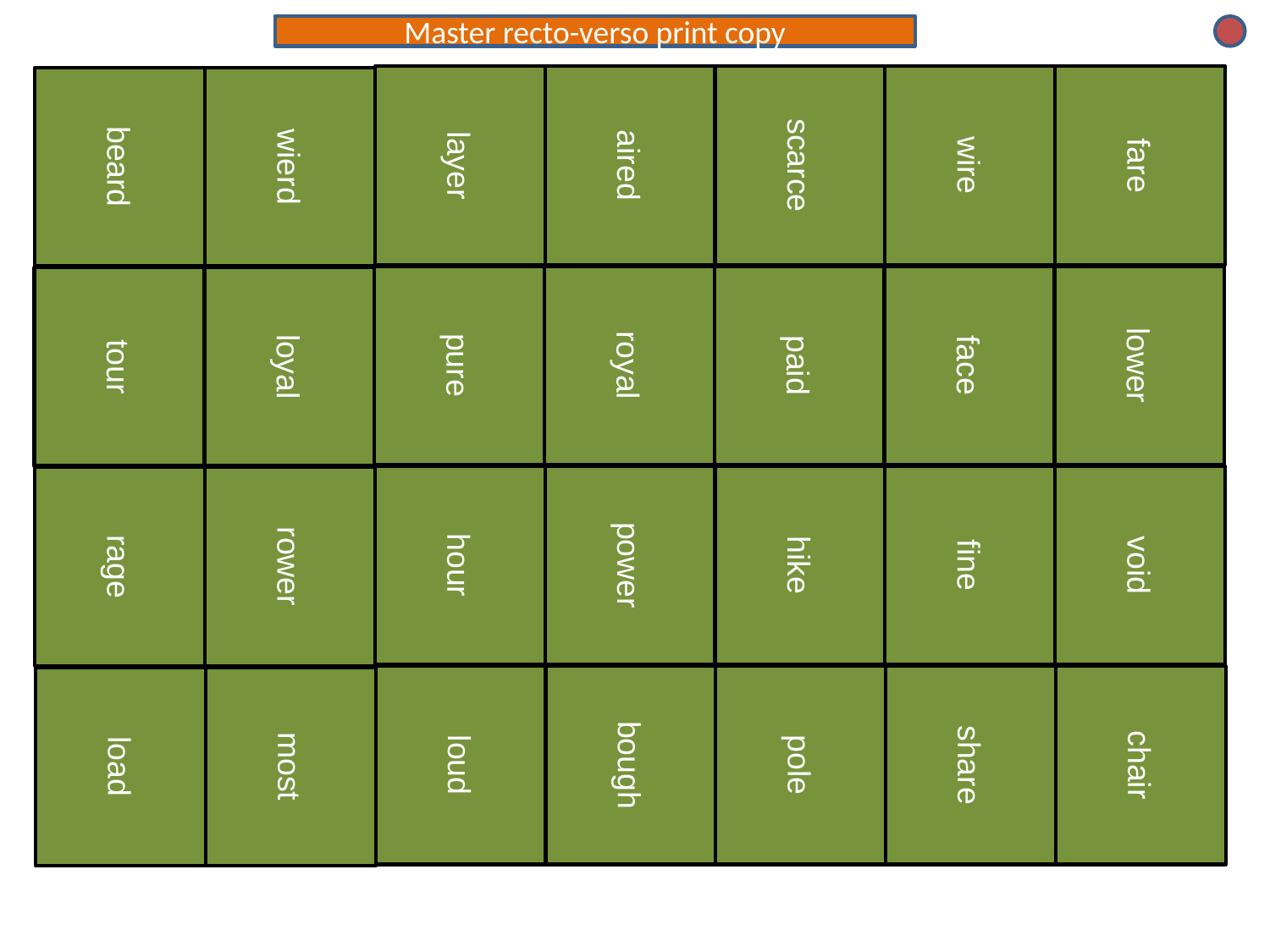

Master recto-verso print copy

layer
aired
scarce
wire
fare
beard
wierd
pure
royal
paid
face
lower
tour
loyal
hour
power
hike
fine
void
rage
rower
loud
bough
pole
share
chair
load
most